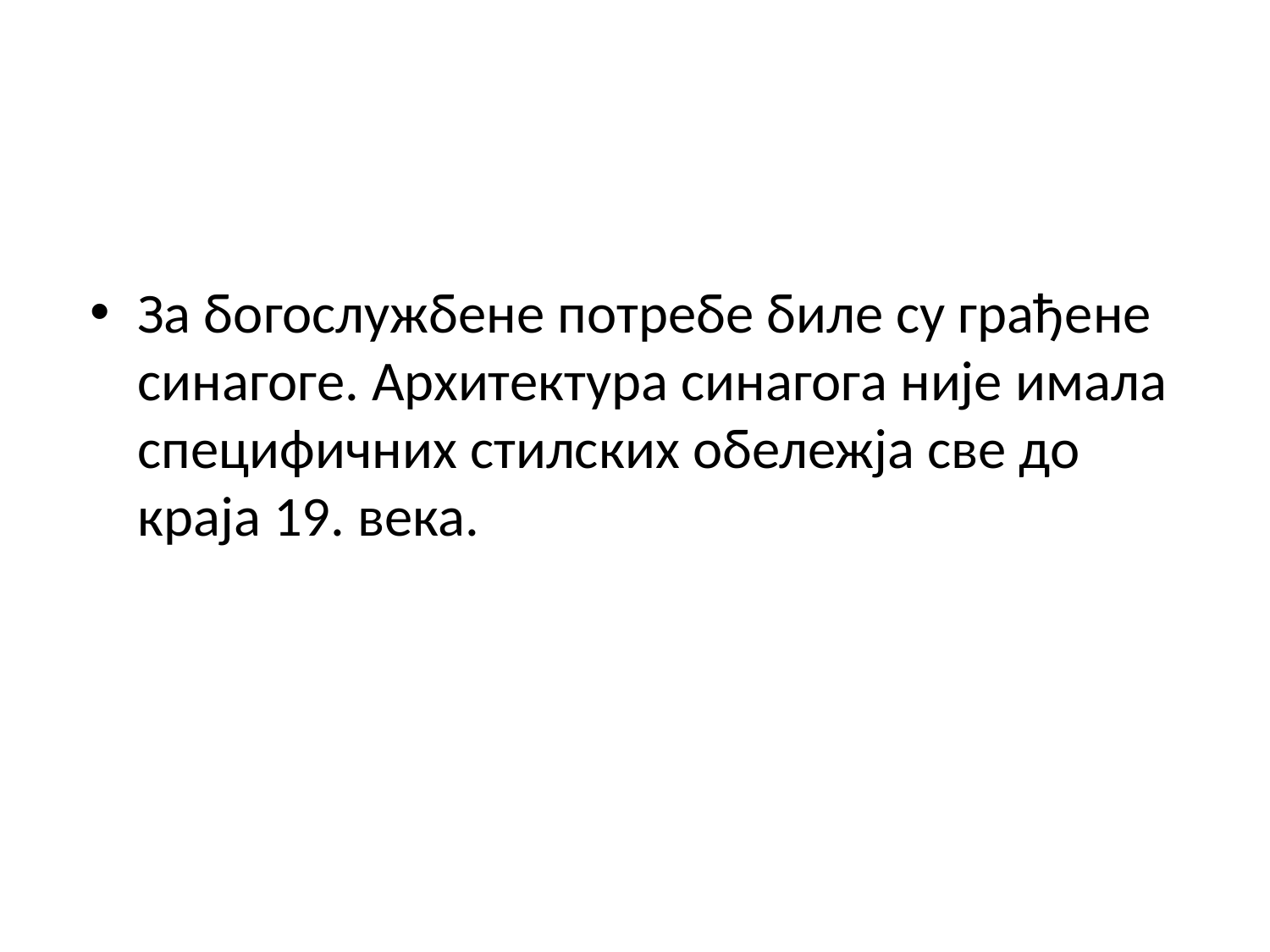

За богослужбене потребе биле су грађене синагоге. Архитектура синагога није имала специфичних стилских обележја све до краја 19. века.